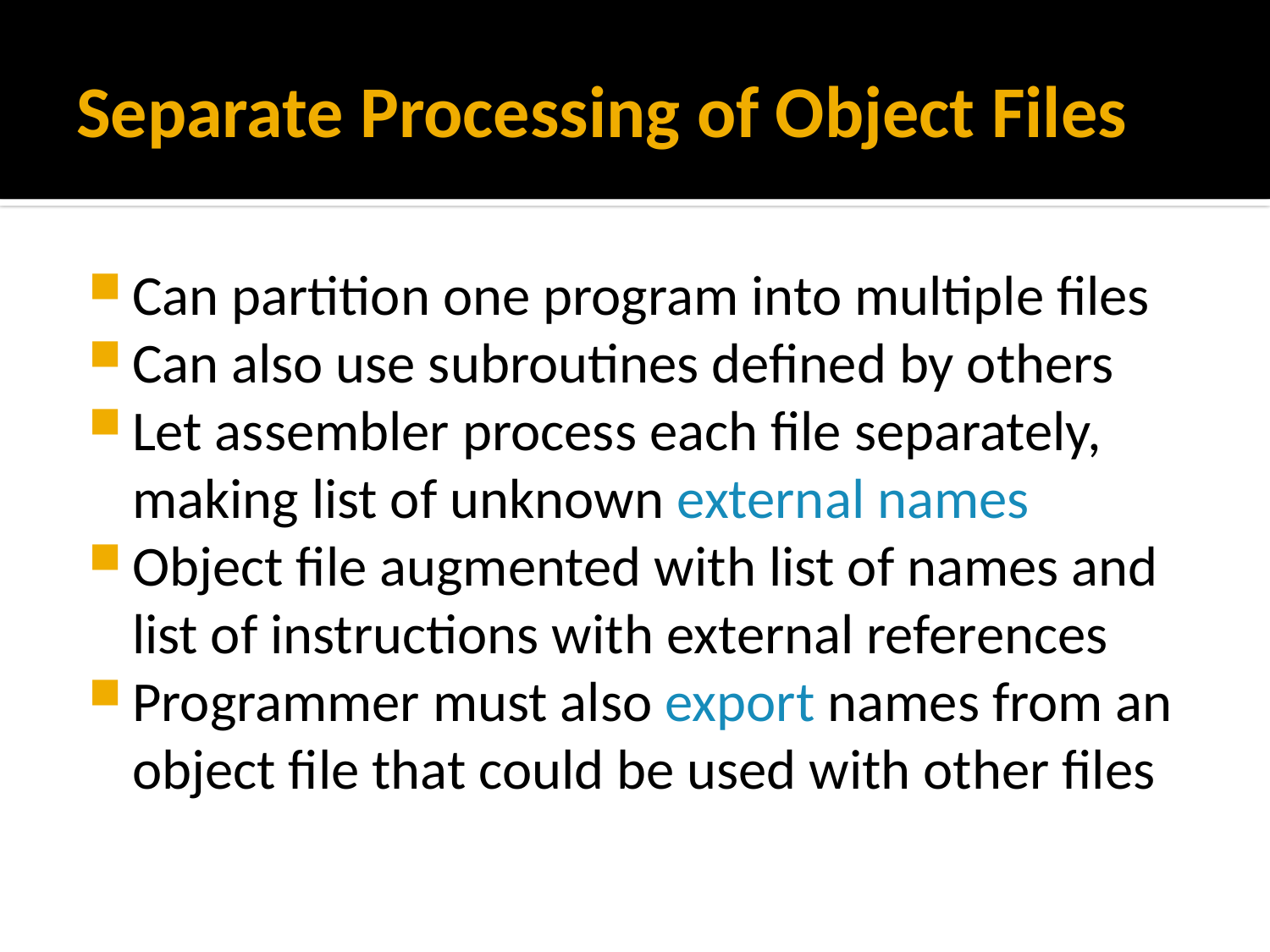

# Separate Processing of Object Files
Can partition one program into multiple files
Can also use subroutines defined by others
Let assembler process each file separately, making list of unknown external names
Object file augmented with list of names and list of instructions with external references
Programmer must also export names from an object file that could be used with other files